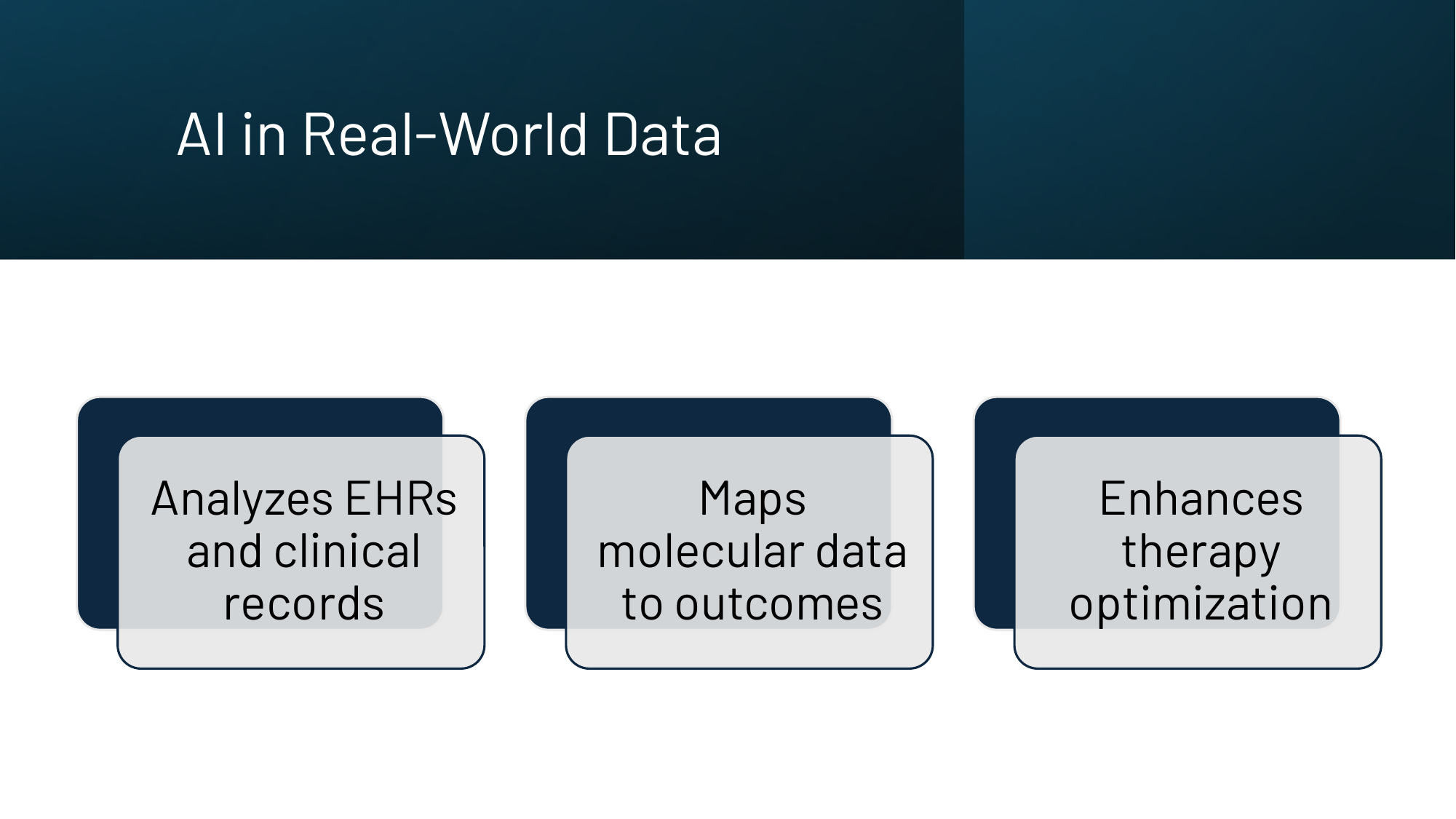

# AI in Real-World Data
Analyzes EHRs and clinical records
Maps molecular data to outcomes
Enhances therapy optimization